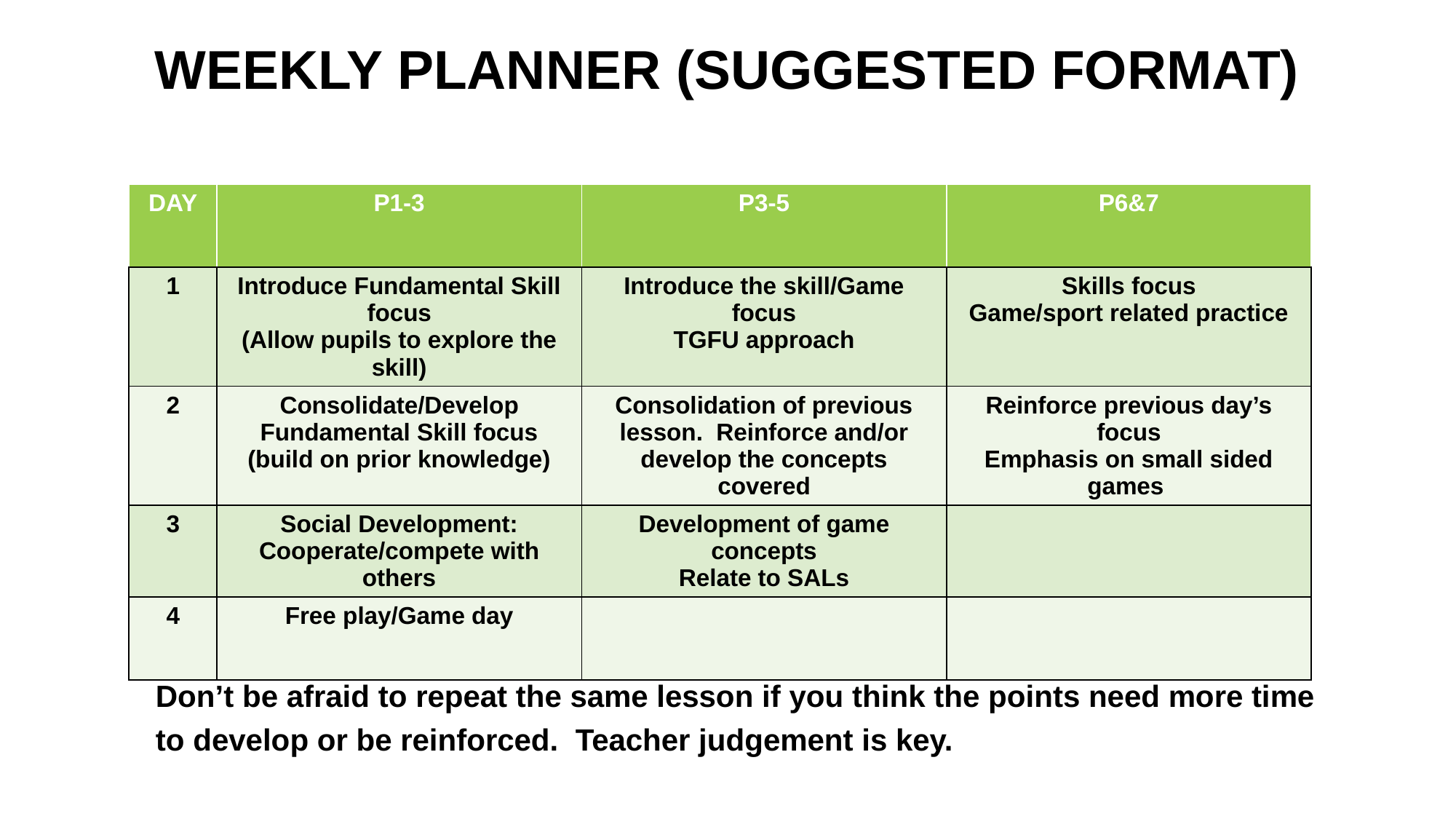

# Weekly planner (SUGGESTED FORMAT)
| DAY | P1-3 | P3-5 | P6&7 |
| --- | --- | --- | --- |
| 1 | Introduce Fundamental Skill focus (Allow pupils to explore the skill) | Introduce the skill/Game focus TGFU approach | Skills focus Game/sport related practice |
| 2 | Consolidate/Develop Fundamental Skill focus (build on prior knowledge) | Consolidation of previous lesson. Reinforce and/or develop the concepts covered | Reinforce previous day’s focus Emphasis on small sided games |
| 3 | Social Development: Cooperate/compete with others | Development of game concepts Relate to SALs |  |
| 4 | Free play/Game day |  |  |
Don’t be afraid to repeat the same lesson if you think the points need more time to develop or be reinforced.  Teacher judgement is key.